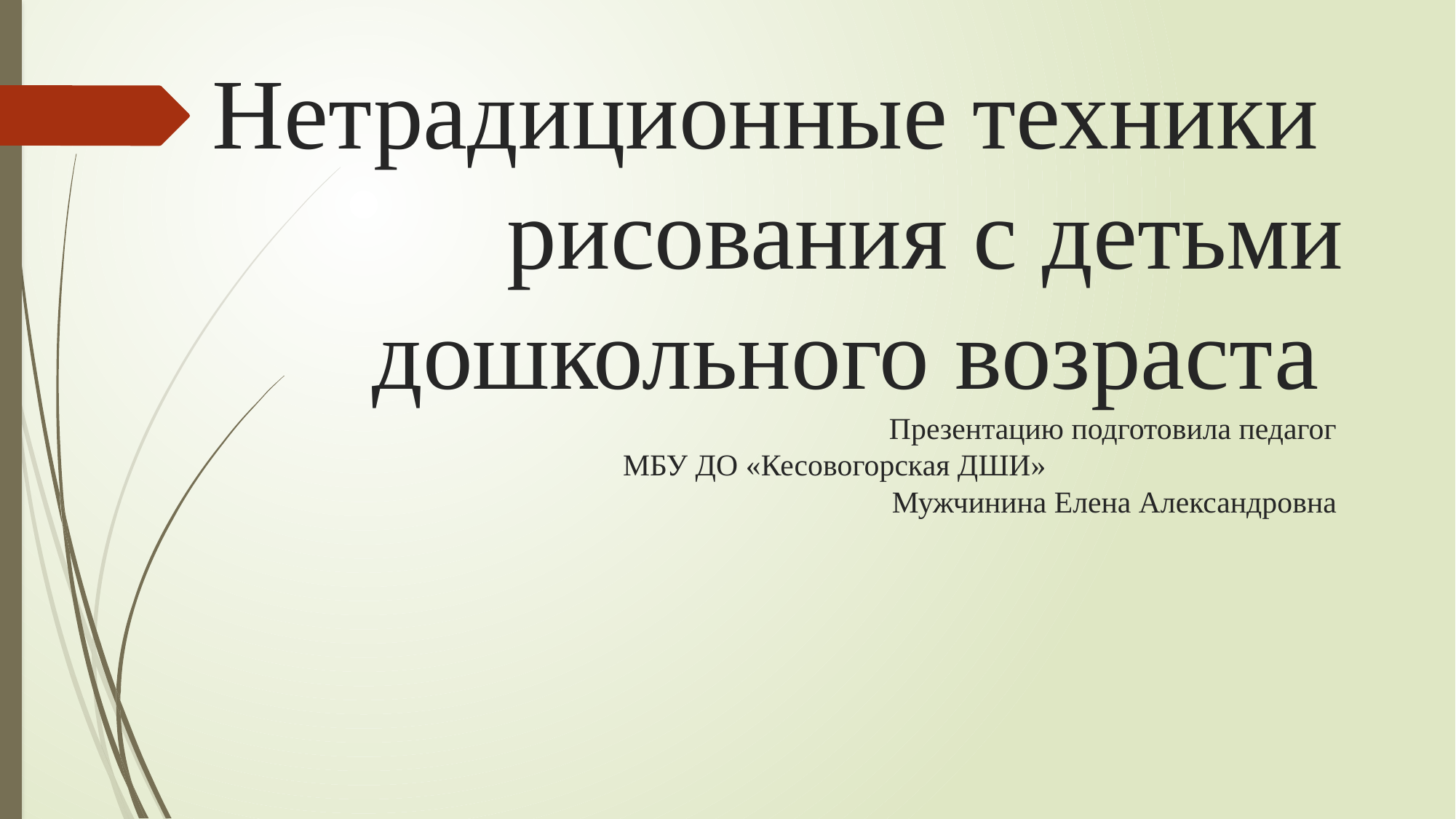

# Нетрадиционные техники  рисования с детьми дошкольного возраста Презентацию подготовила педагог МБУ ДО «Кесовогорская ДШИ» Мужчинина Елена Александровна